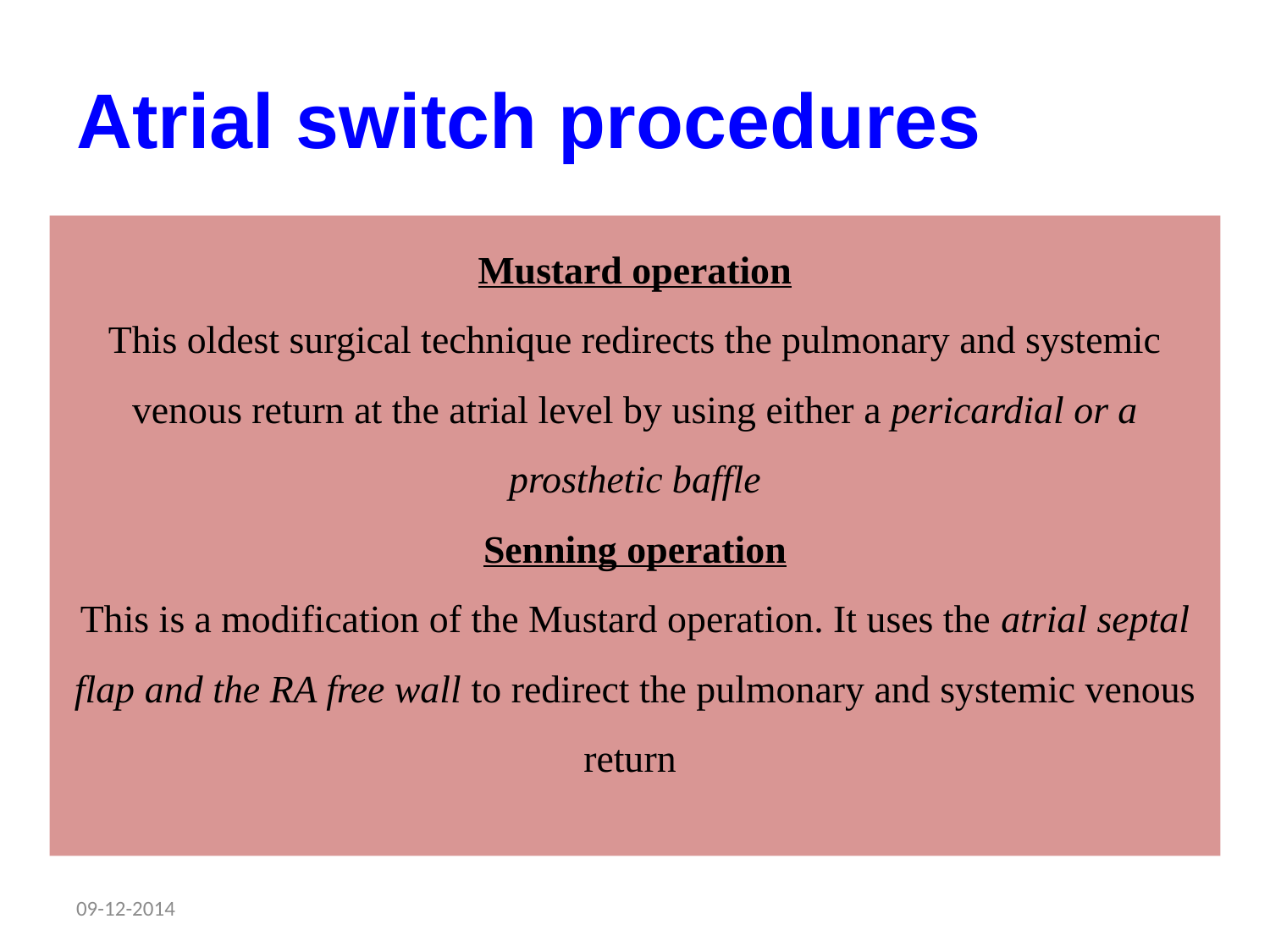

# Atrial switch procedures
Mustard operation
This oldest surgical technique redirects the pulmonary and systemic venous return at the atrial level by using either a pericardial or a prosthetic baffle
Senning operation
This is a modification of the Mustard operation. It uses the atrial septal flap and the RA free wall to redirect the pulmonary and systemic venous return

Convert the parallel circulations of D-TGA into a series circulation
Do not correct the underlying ventriculo-arterial discordance
Intra-atrial baffle is created to divert the deoxygenated systemic venous return through the mitral valve to the left ventricle, and into the pulmonary circulation via the pulmonary artery
Simultaneously, the baffle directs oxygenated pulmonary venous return across the tricuspid valve to the right ventricle and subsequently to the aorta and the systemic circulation
09-12-2014